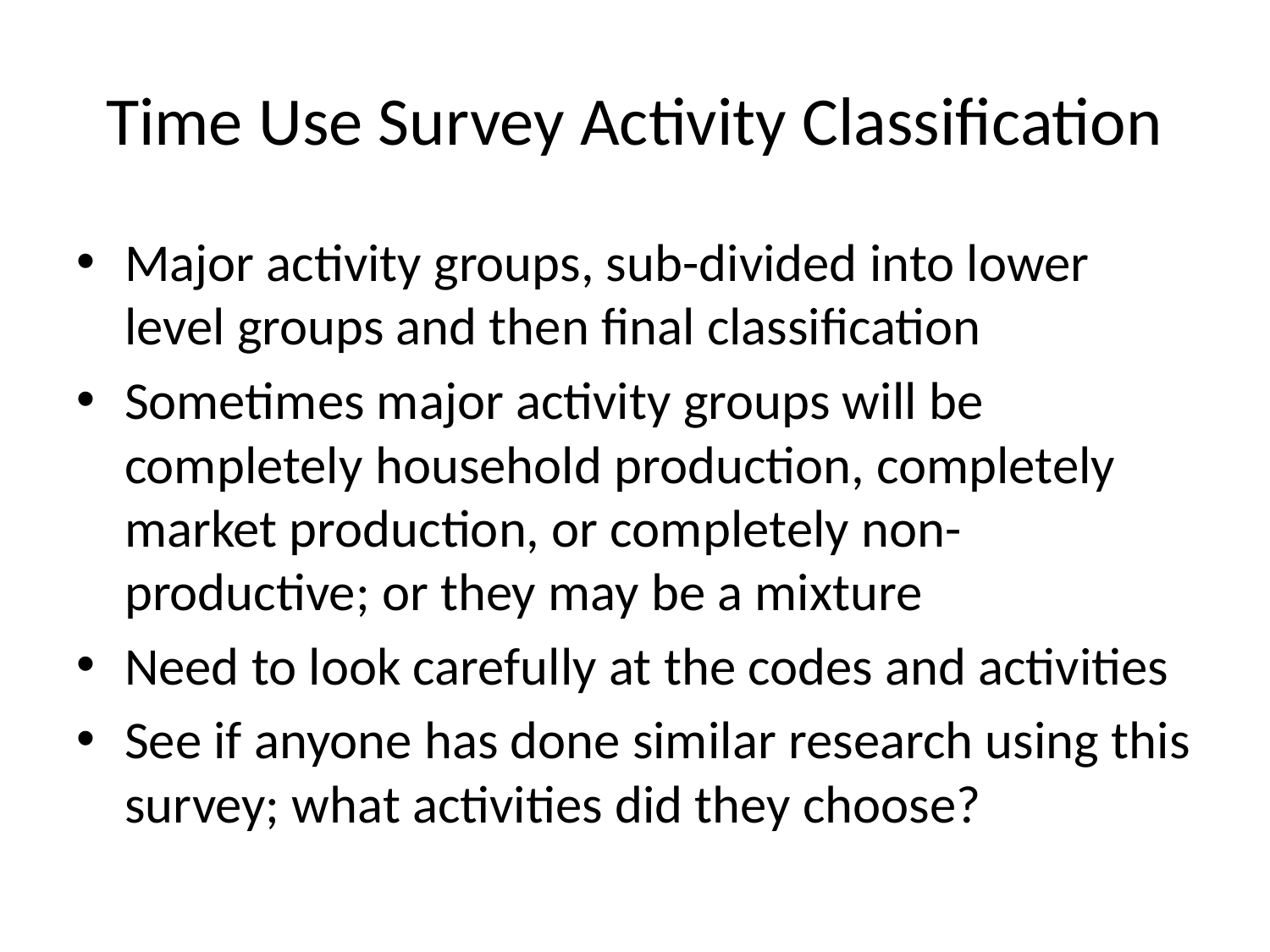

# Time Use Survey Activity Classification
Major activity groups, sub-divided into lower level groups and then final classification
Sometimes major activity groups will be completely household production, completely market production, or completely non-productive; or they may be a mixture
Need to look carefully at the codes and activities
See if anyone has done similar research using this survey; what activities did they choose?